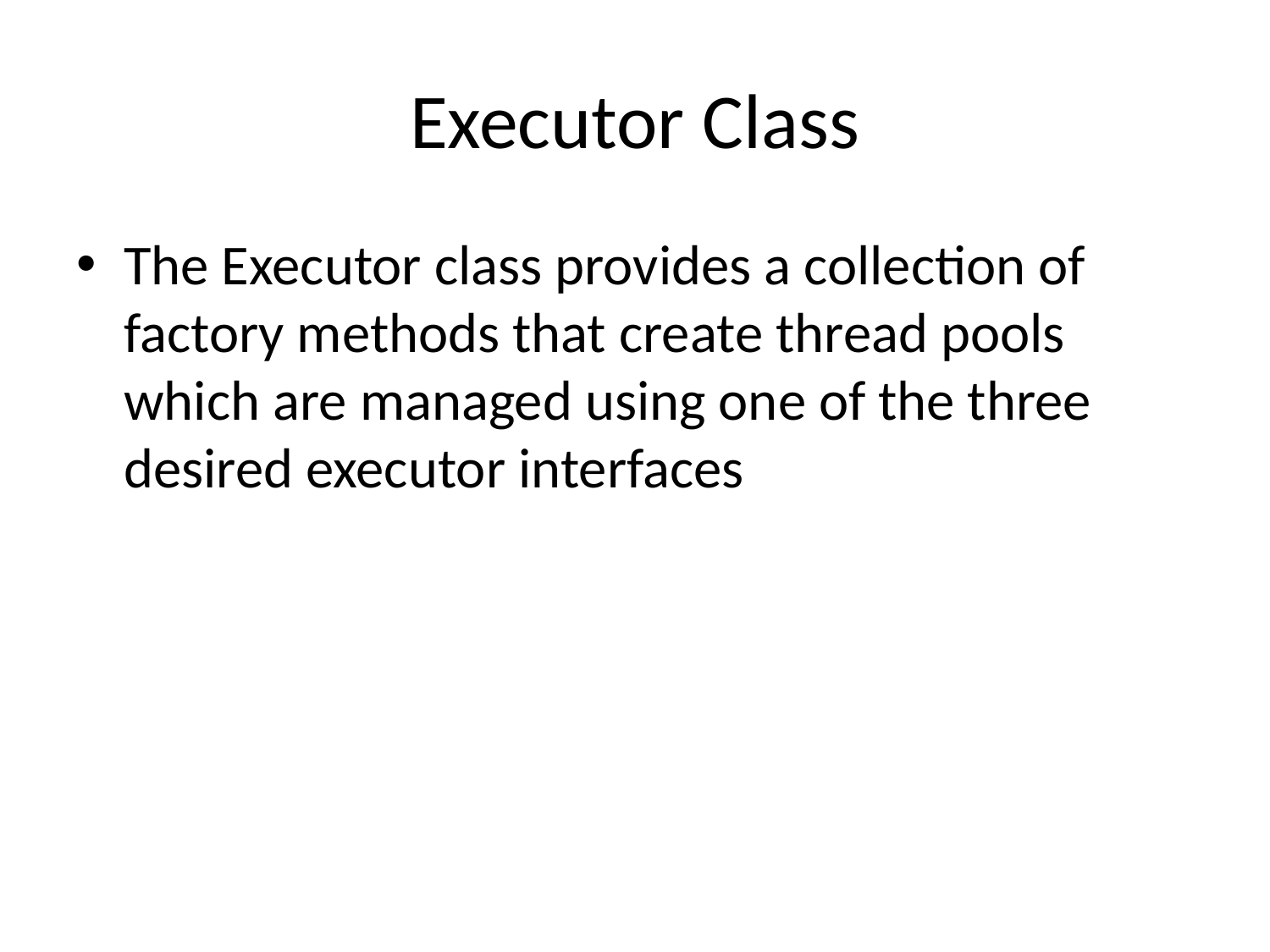

# Executor Class
The Executor class provides a collection of factory methods that create thread pools which are managed using one of the three desired executor interfaces